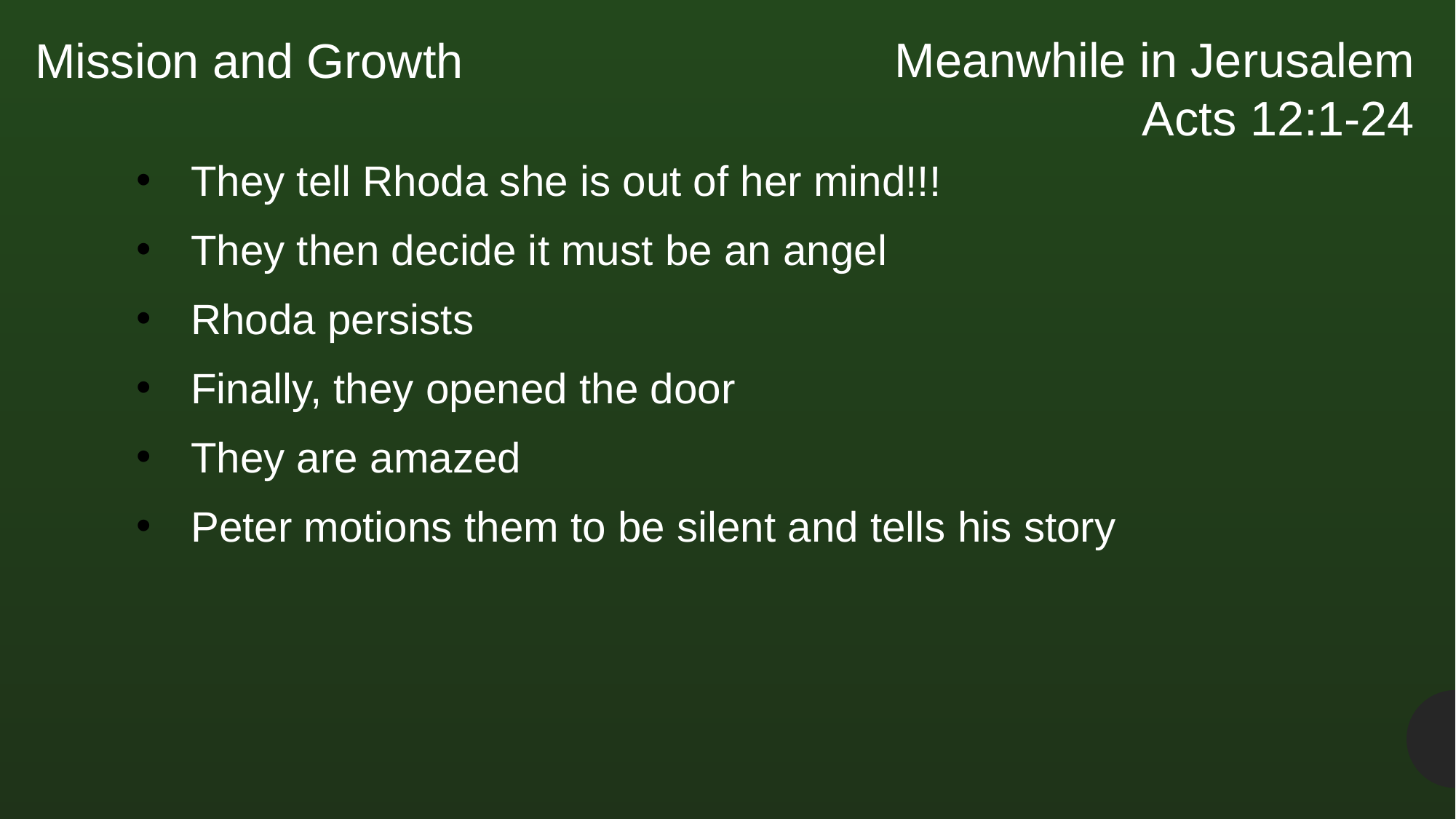

Meanwhile in Jerusalem
Acts 12:1-24
Mission and Growth
They tell Rhoda she is out of her mind!!!
They then decide it must be an angel
Rhoda persists
Finally, they opened the door
They are amazed
Peter motions them to be silent and tells his story